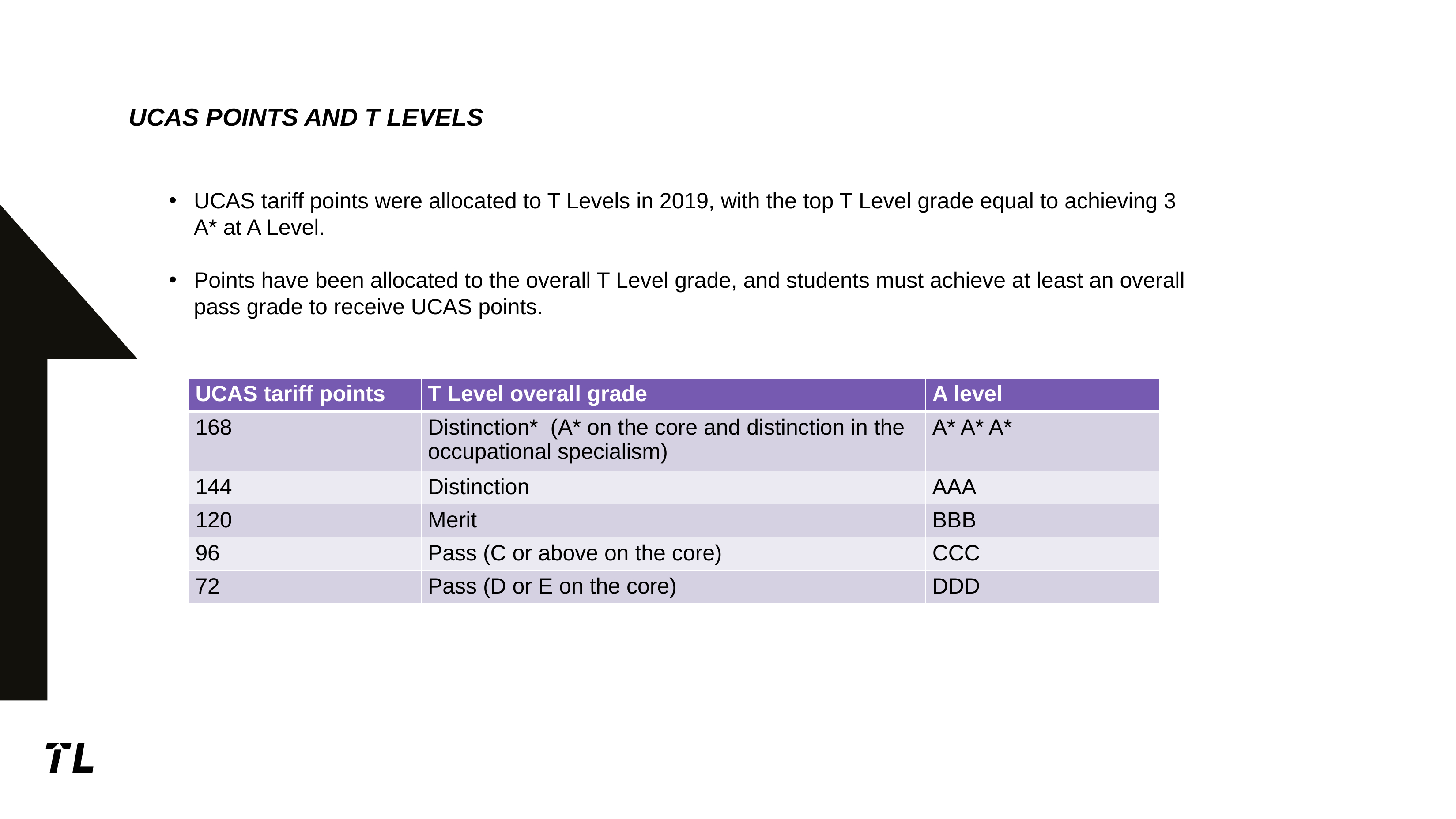

# UCAS points and t levels
UCAS tariff points were allocated to T Levels in 2019, with the top T Level grade equal to achieving 3 A* at A Level.

Points have been allocated to the overall T Level grade, and students must achieve at least an overall pass grade to receive UCAS points.
| UCAS tariff points | T Level overall grade | A level |
| --- | --- | --- |
| 168 | Distinction\* (A\* on the core and distinction in the occupational specialism) | A\* A\* A\* |
| 144 | Distinction | AAA |
| 120 | Merit | BBB |
| 96 | Pass (C or above on the core) | CCC |
| 72 | Pass (D or E on the core) | DDD |